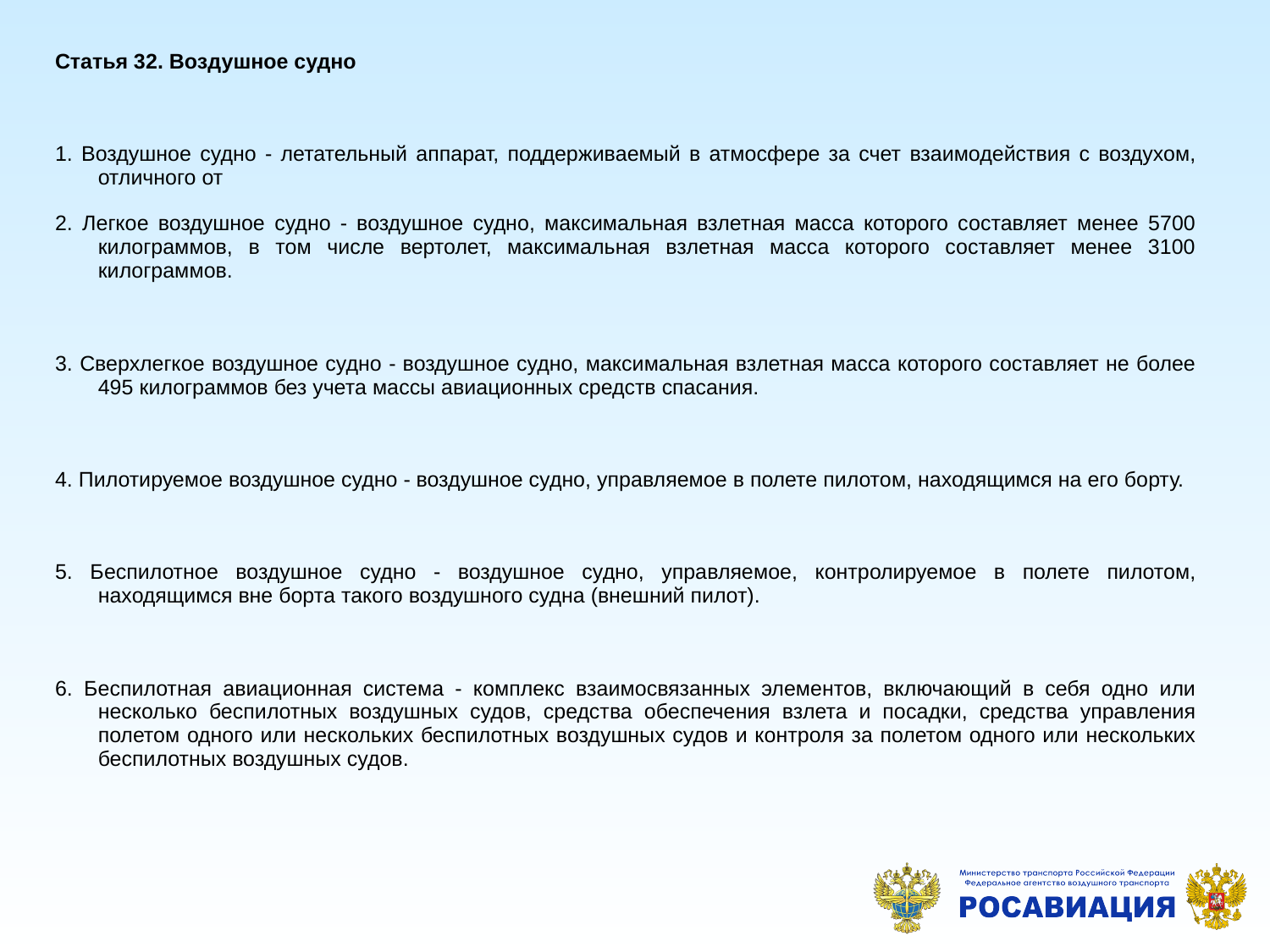

Статья 32. Воздушное судно

1. Воздушное судно - летательный аппарат, поддерживаемый в атмосфере за счет взаимодействия с воздухом, отличного от
2. Легкое воздушное судно - воздушное судно, максимальная взлетная масса которого составляет менее 5700 килограммов, в том числе вертолет, максимальная взлетная масса которого составляет менее 3100 килограммов.

3. Сверхлегкое воздушное судно - воздушное судно, максимальная взлетная масса которого составляет не более 495 килограммов без учета массы авиационных средств спасания.

4. Пилотируемое воздушное судно - воздушное судно, управляемое в полете пилотом, находящимся на его борту.

5. Беспилотное воздушное судно - воздушное судно, управляемое, контролируемое в полете пилотом, находящимся вне борта такого воздушного судна (внешний пилот).

6. Беспилотная авиационная система - комплекс взаимосвязанных элементов, включающий в себя одно или несколько беспилотных воздушных судов, средства обеспечения взлета и посадки, средства управления полетом одного или нескольких беспилотных воздушных судов и контроля за полетом одного или нескольких беспилотных воздушных судов.